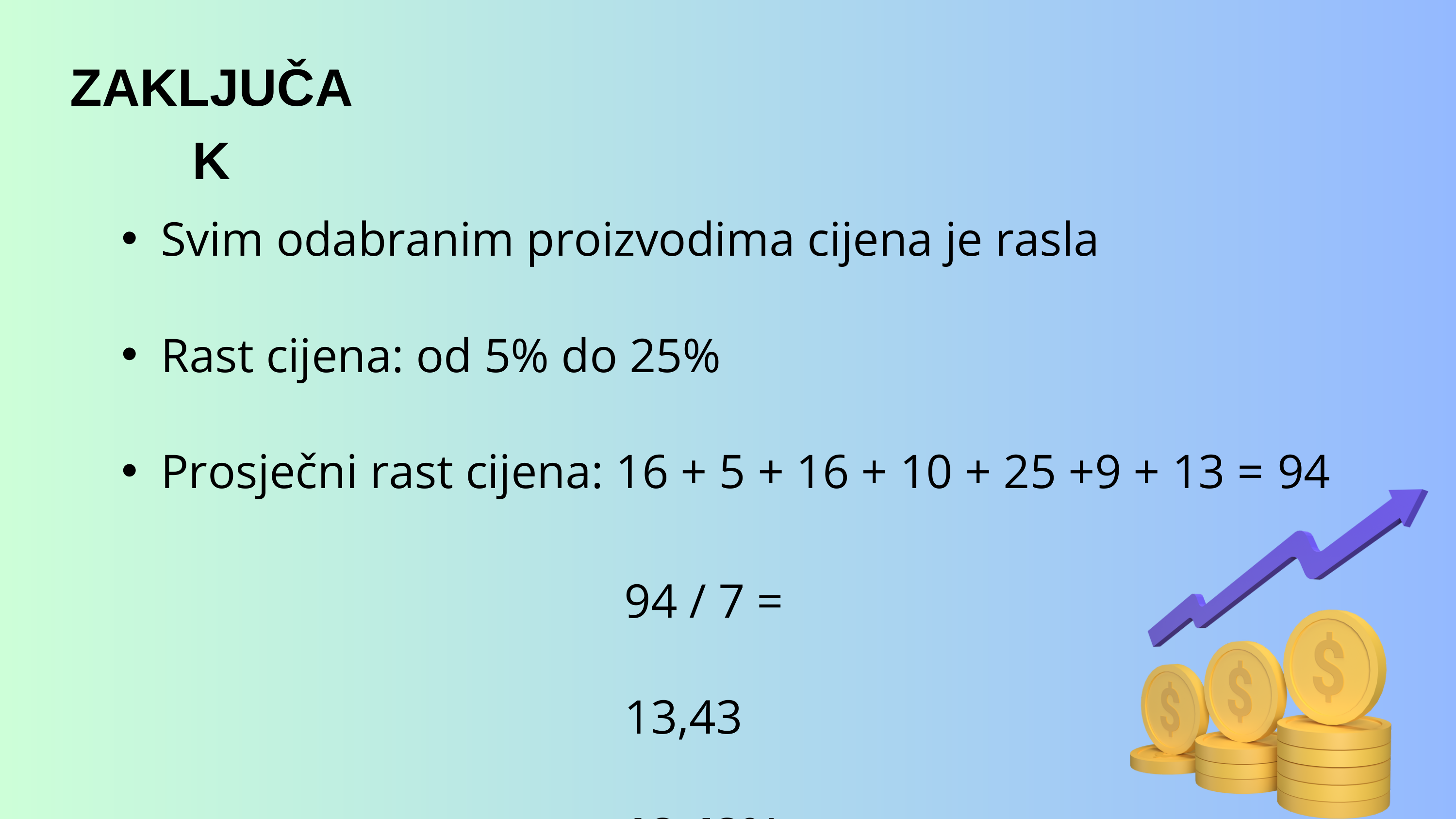

ZAKLJUČAK
Svim odabranim proizvodima cijena je rasla
Rast cijena: od 5% do 25%
Prosječni rast cijena: 16 + 5 + 16 + 10 + 25 +9 + 13 = 94

94 / 7 = 13,43
13,43%